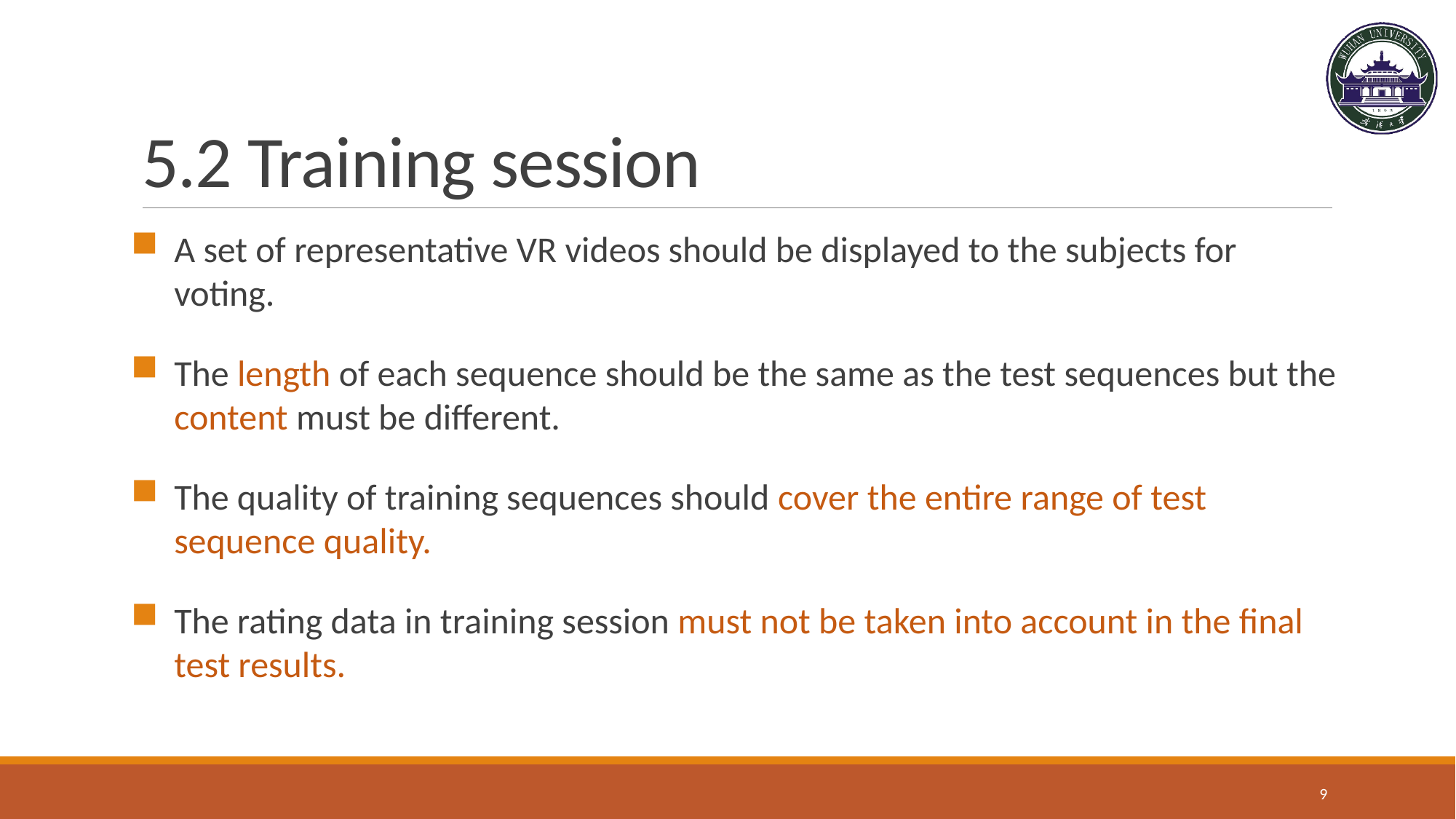

# 5.2 Training session
A set of representative VR videos should be displayed to the subjects for voting.
The length of each sequence should be the same as the test sequences but the content must be different.
The quality of training sequences should cover the entire range of test sequence quality.
The rating data in training session must not be taken into account in the final test results.
9